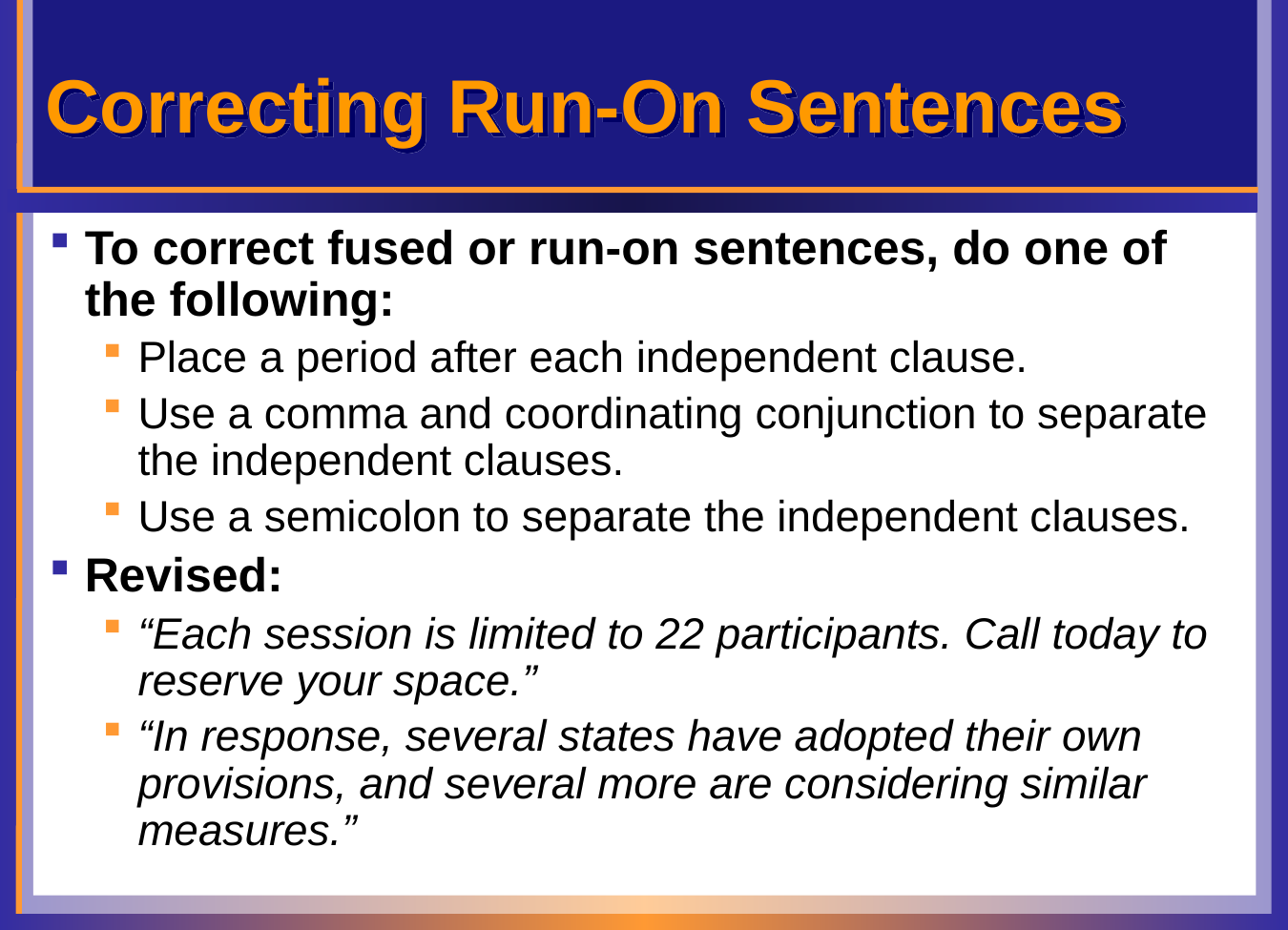

# Correcting Run-On Sentences
To correct fused or run-on sentences, do one of the following:
Place a period after each independent clause.
Use a comma and coordinating conjunction to separate the independent clauses.
Use a semicolon to separate the independent clauses.
Revised:
“Each session is limited to 22 participants. Call today to reserve your space.”
“In response, several states have adopted their own provisions, and several more are considering similar measures.”